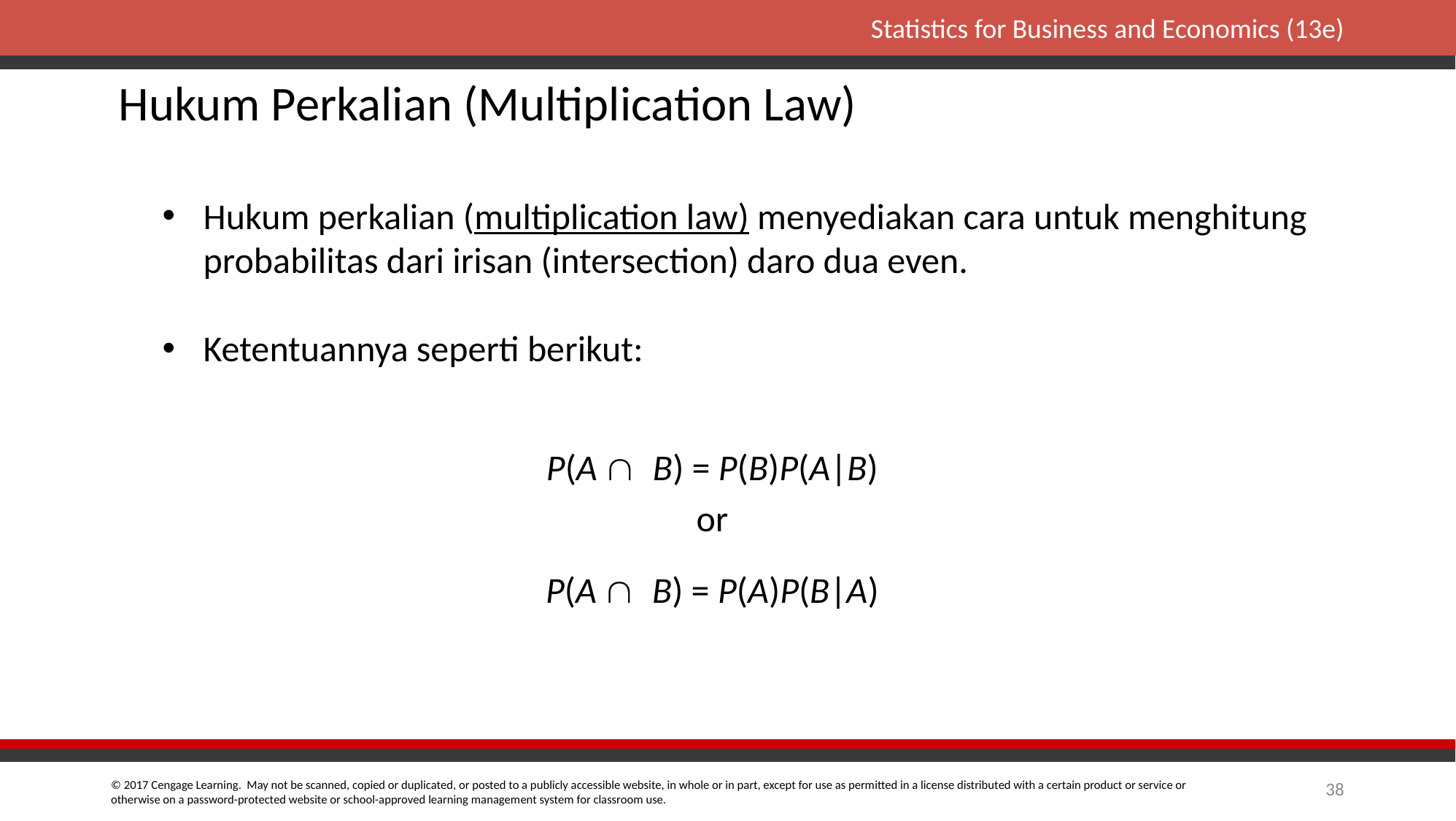

Hukum Perkalian (Multiplication Law)
Hukum perkalian (multiplication law) menyediakan cara untuk menghitung  probabilitas dari irisan (intersection) daro dua even.
Ketentuannya seperti berikut:
P(A ∩ B) = P(B)P(A|B)
or
P(A ∩ B) = P(A)P(B|A)
38